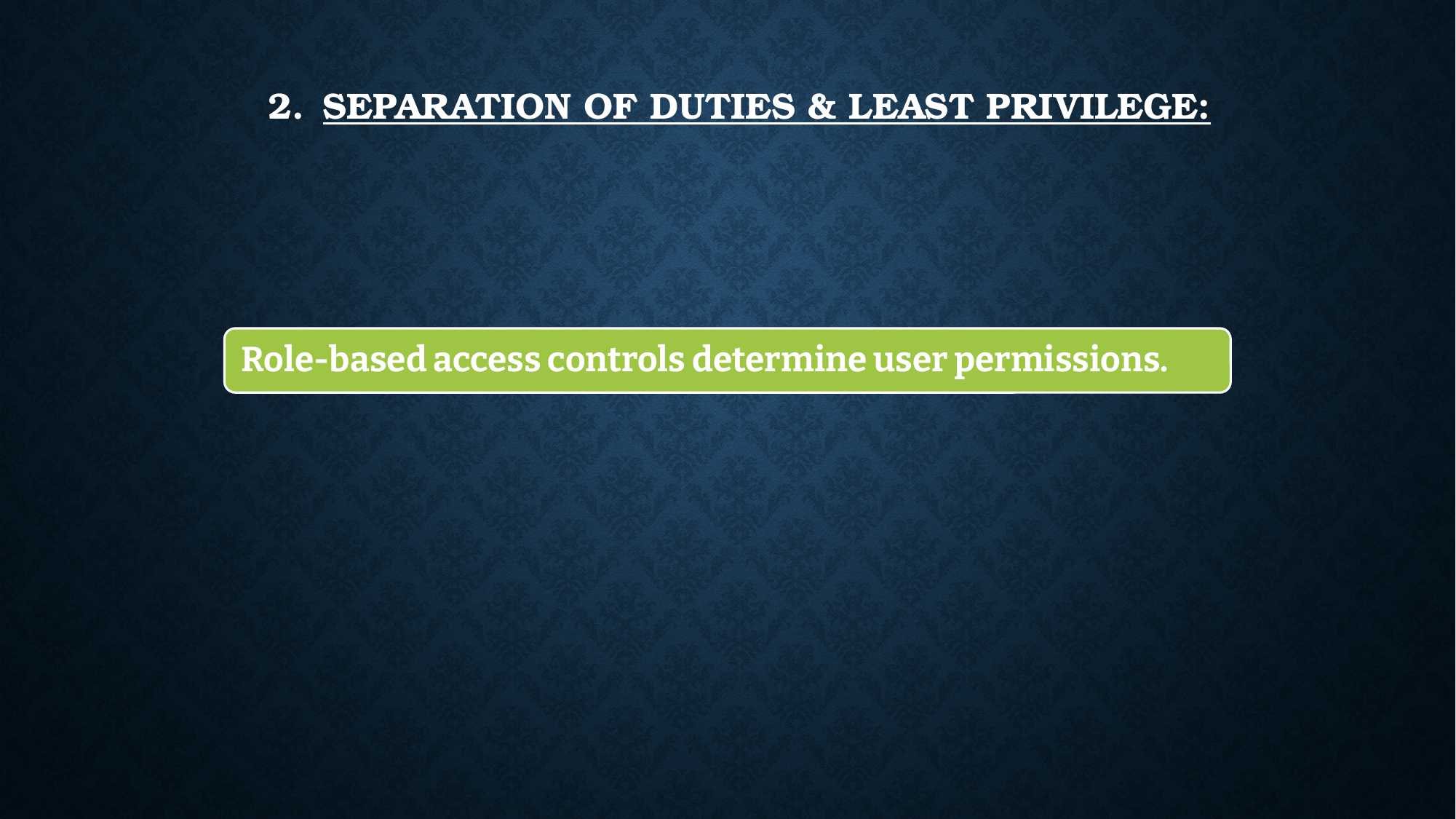

# Separation of Duties & Least Privilege:
Role-based access controls determine user permissions.